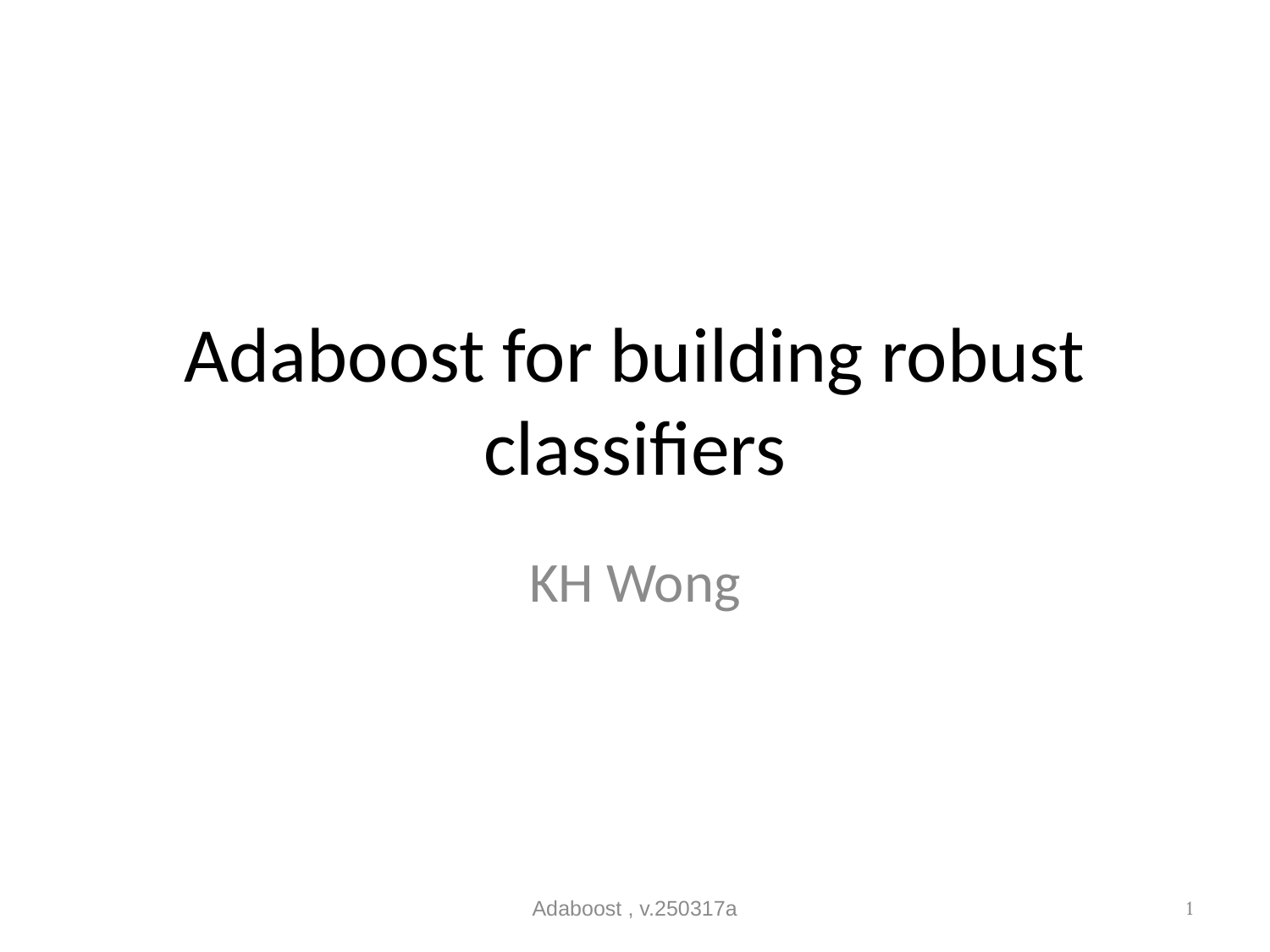

# Adaboost for building robust classifiers
KH Wong
Adaboost , v.250317a
1